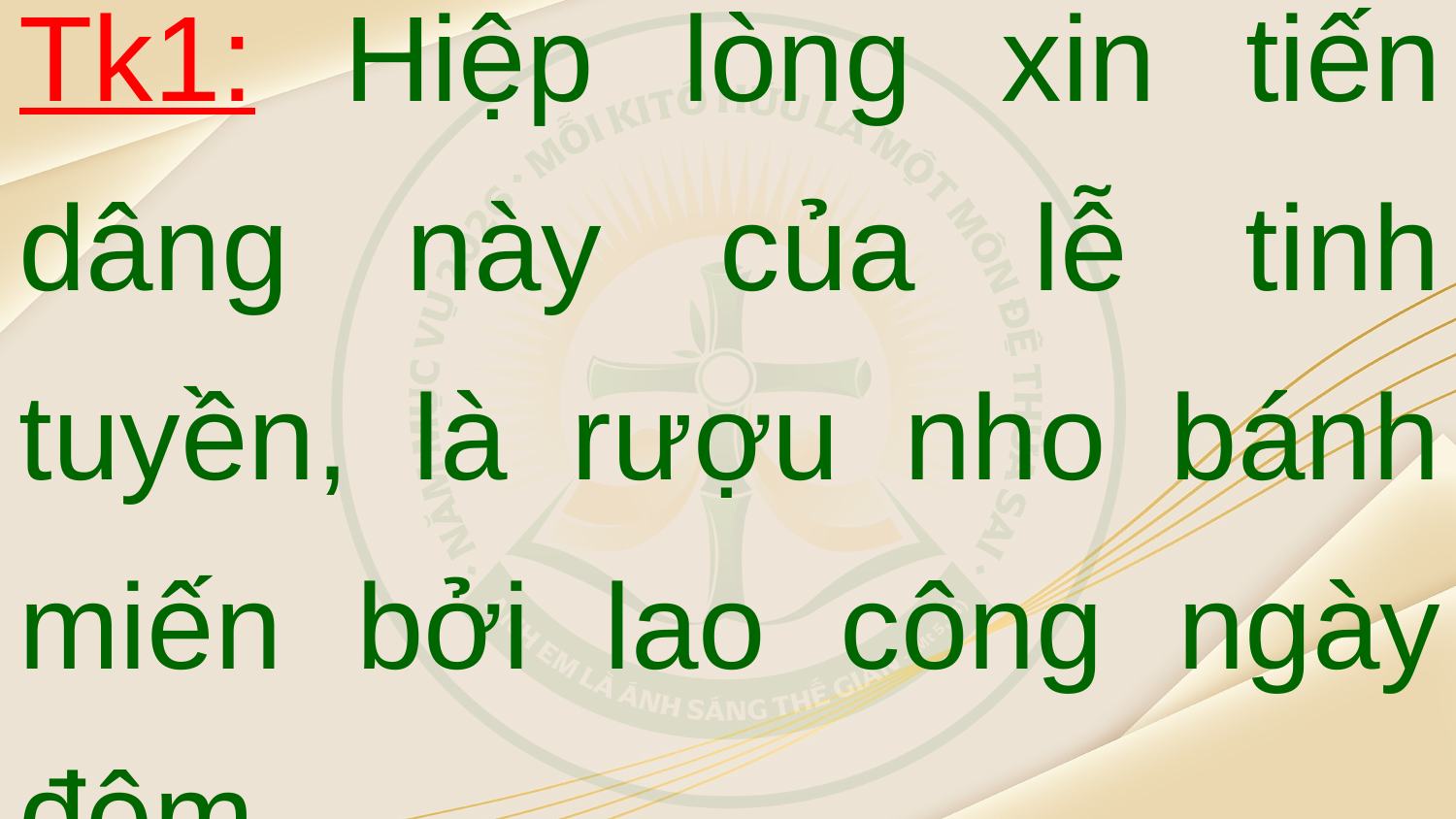

Tk1: Hiệp lòng xin tiến dâng này của lễ tinh tuyền, là rượu nho bánh miến bởi lao công ngày đêm.